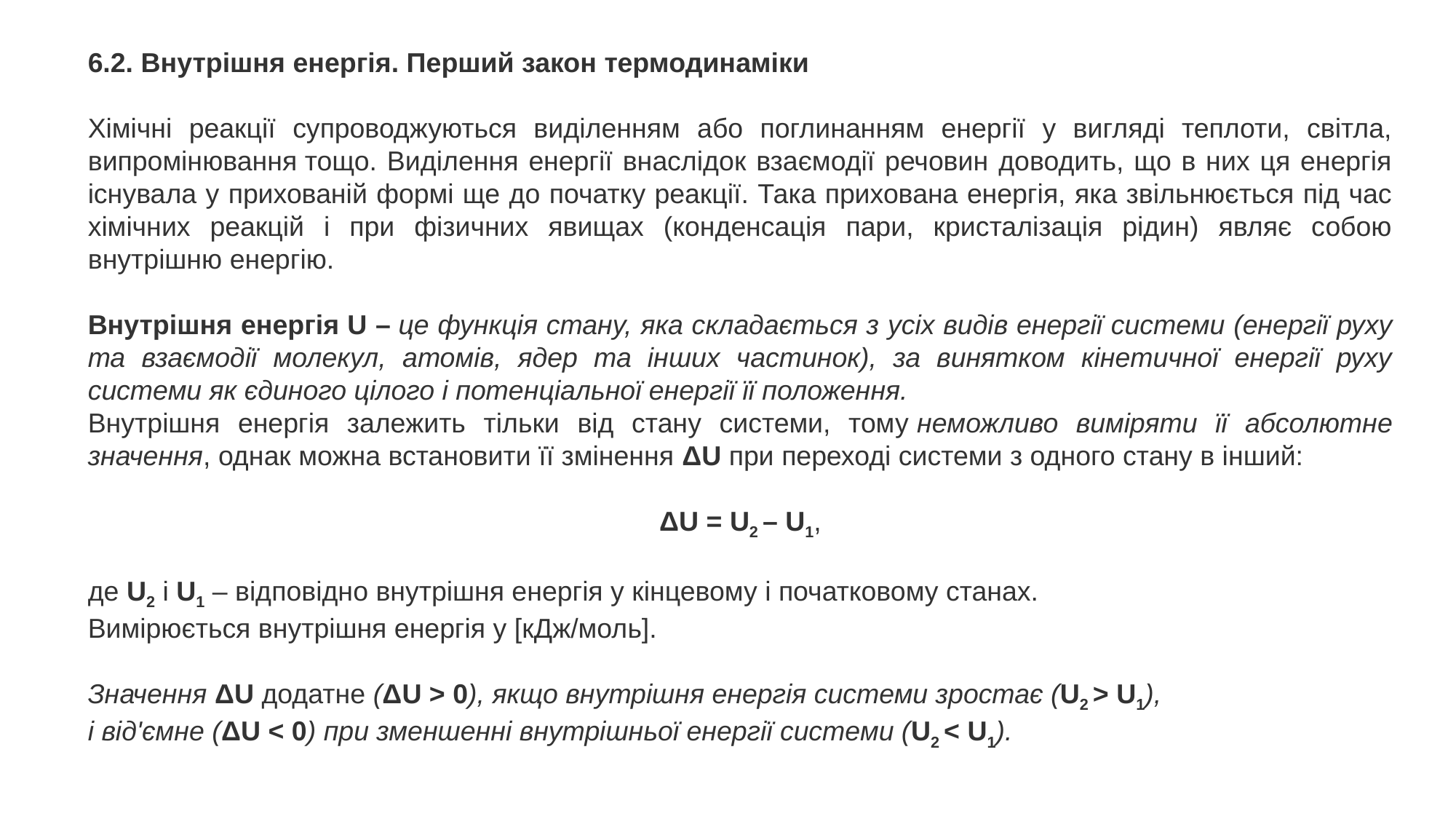

6.2. Внутрішня енергія. Перший закон термодинаміки

Хімічні реакції супроводжуються виділенням або поглинанням енергії у вигляді теплоти, світла, випромінювання тощо. Виділення енергії внаслідок взаємодії речовин доводить, що в них ця енергія існувала у прихованій формі ще до початку реакції. Така прихована енергія, яка звільнюється під час хімічних реакцій і при фізичних явищах (конденсація пари, кристалізація рідин) являє собою внутрішню енергію.

Внутрішня енергія U – це функція стану, яка складається з усіх видів енергії системи (енергії руху та взаємодії молекул, атомів, ядер та інших частинок), за винятком кінетичної енергії руху системи як єдиного цілого і потенціальної енергії її положення.
Внутрішня енергія залежить тільки від стану системи, тому неможливо виміряти її абсолютне значення, однак можна встановити її змінення ΔU при переході системи з одного стану в інший:

ΔU = U2 – U1,

де U2 і U1 – відповідно внутрішня енергія у кінцевому і початковому станах.
Вимірюється внутрішня енергія у [кДж/моль].

Значення ΔU додатне (ΔU > 0), якщо внутрішня енергія системи зростає (U2 > U1),
і від'ємне (ΔU < 0) при зменшенні внутрішньої енергії системи (U2 < U1).